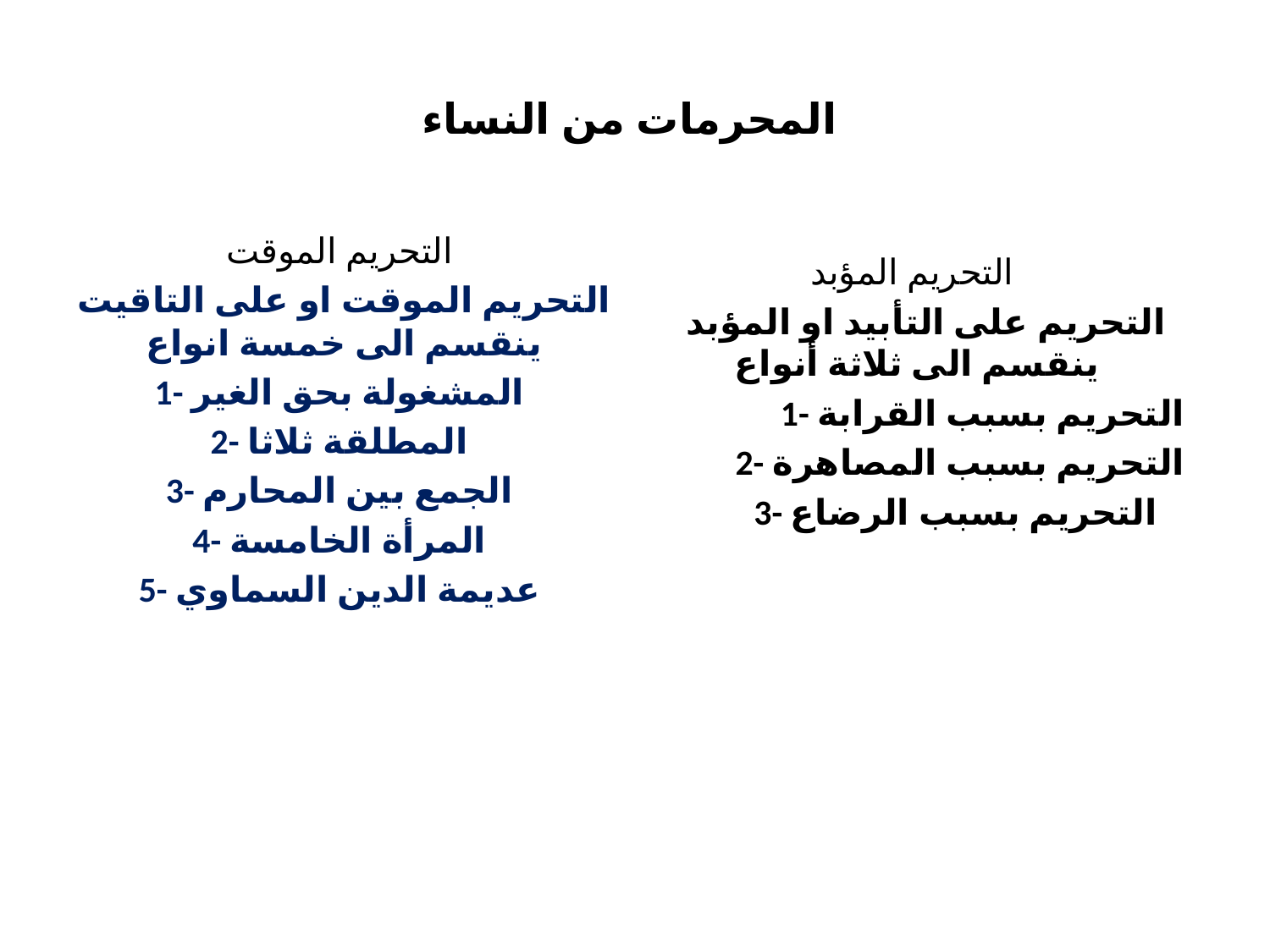

# المحرمات من النساء
التحريم الموقت
التحريم الموقت او على التاقيت ينقسم الى خمسة انواع
1- المشغولة بحق الغير
2- المطلقة ثلاثا
3- الجمع بين المحارم
4- المرأة الخامسة
5- عديمة الدين السماوي
التحريم المؤبد
التحريم على التأبيد او المؤبد ينقسم الى ثلاثة أنواع
1- التحريم بسبب القرابة
2- التحريم بسبب المصاهرة
3- التحريم بسبب الرضاع